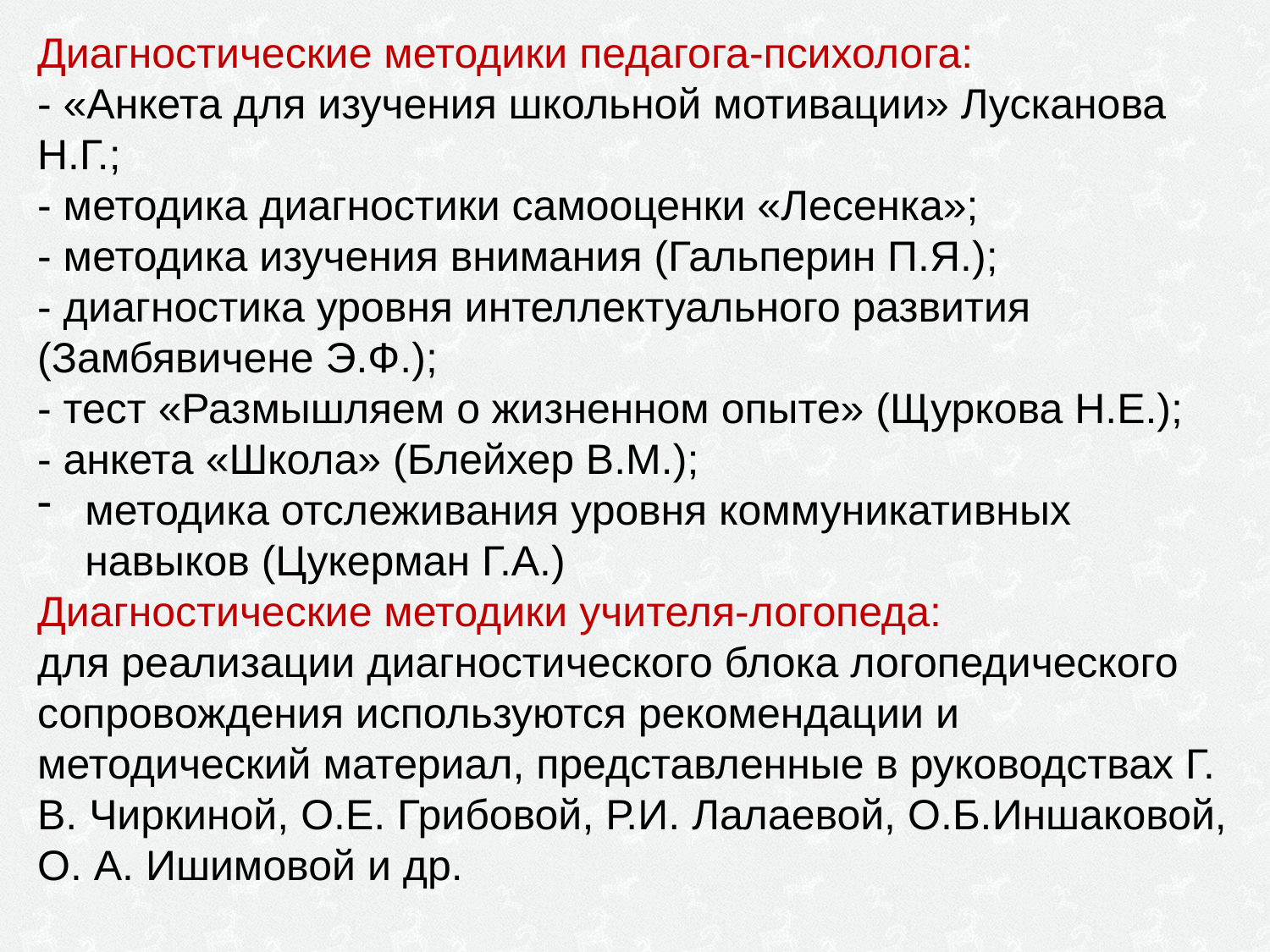

Диагностические методики педагога-психолога:
- «Анкета для изучения школьной мотивации» Лусканова Н.Г.;
- методика диагностики самооценки «Лесенка»;
- методика изучения внимания (Гальперин П.Я.);
- диагностика уровня интеллектуального развития (Замбявичене Э.Ф.);
- тест «Размышляем о жизненном опыте» (Щуркова Н.Е.);
- анкета «Школа» (Блейхер В.М.);
методика отслеживания уровня коммуникативных навыков (Цукерман Г.А.)
Диагностические методики учителя-логопеда:
для реализации диагностического блока логопедического сопровождения используются рекомендации и методический материал, представленные в руководствах Г. В. Чиркиной, О.Е. Грибовой, Р.И. Лалаевой, О.Б.Иншаковой, О. А. Ишимовой и др.